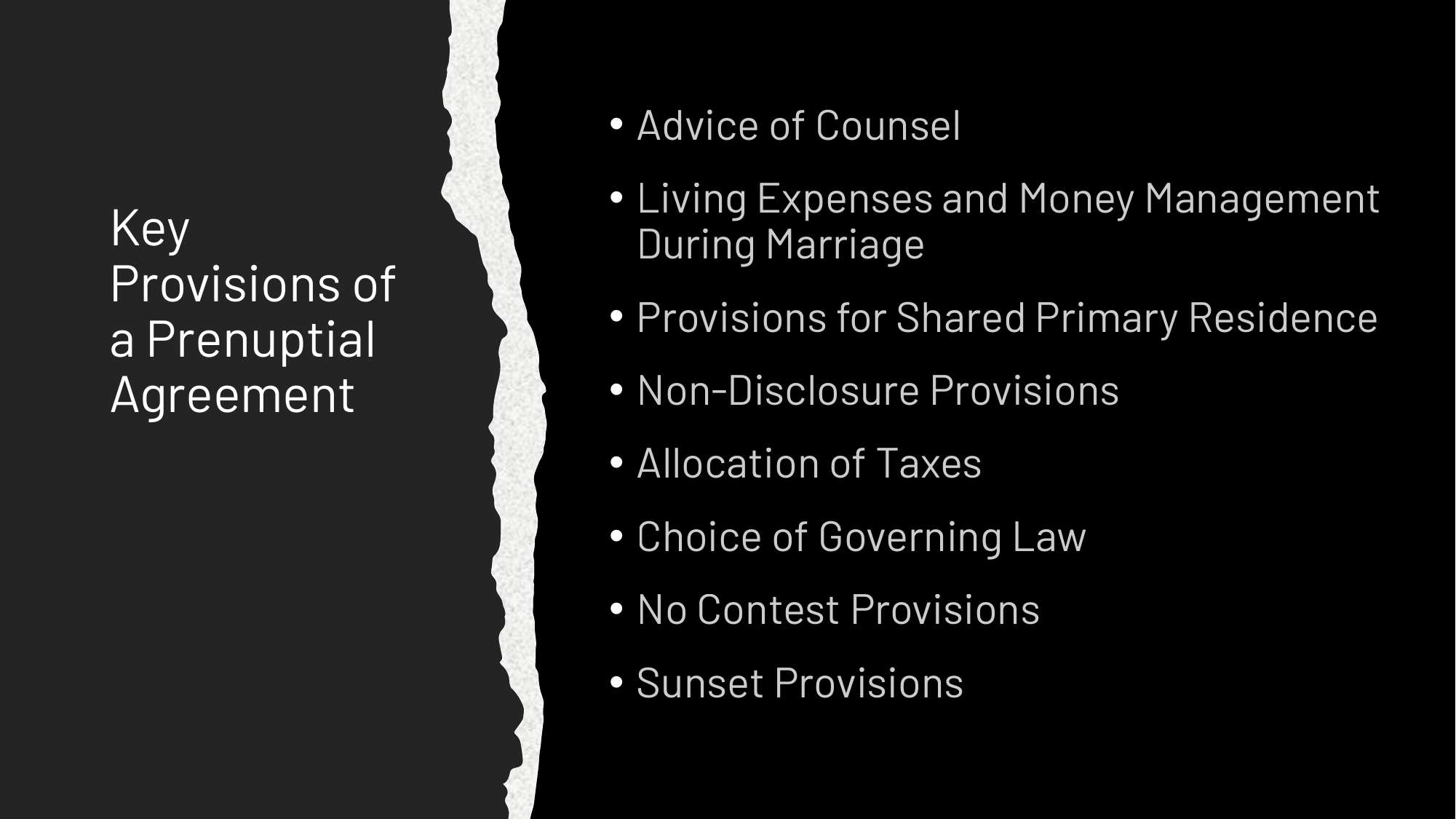

Advice of Counsel
Living Expenses and Money Management During Marriage
Provisions for Shared Primary Residence
Non-Disclosure Provisions
Allocation of Taxes
Choice of Governing Law
No Contest Provisions
Sunset Provisions
# Key Provisions of a Prenuptial Agreement